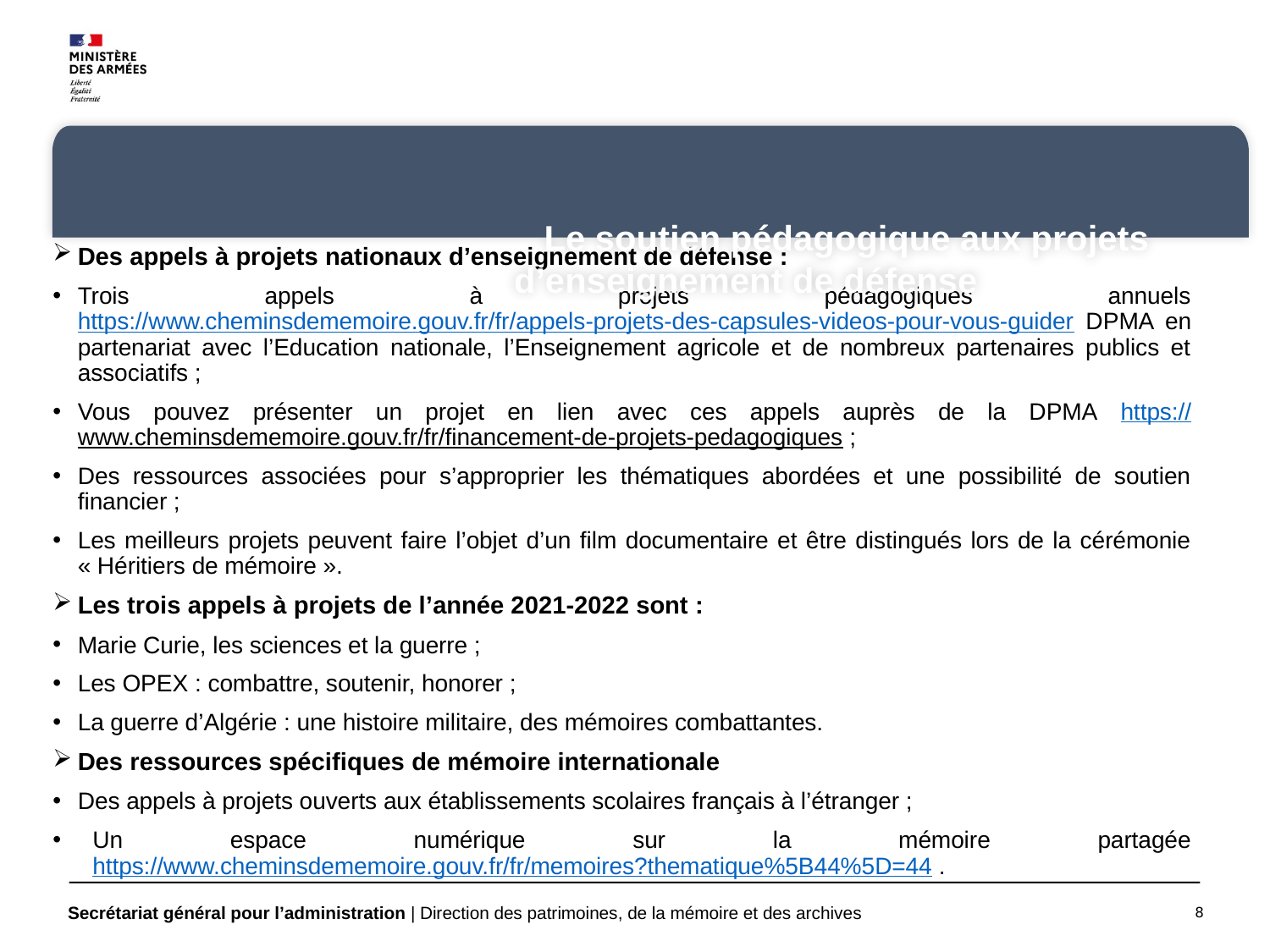

Le soutien pédagogique aux projets d’enseignement de défense
Des appels à projets nationaux d’enseignement de défense :
Trois appels à projets pédagogiques annuels https://www.cheminsdememoire.gouv.fr/fr/appels-projets-des-capsules-videos-pour-vous-guider DPMA en partenariat avec l’Education nationale, l’Enseignement agricole et de nombreux partenaires publics et associatifs ;
Vous pouvez présenter un projet en lien avec ces appels auprès de la DPMA https://www.cheminsdememoire.gouv.fr/fr/financement-de-projets-pedagogiques ;
Des ressources associées pour s’approprier les thématiques abordées et une possibilité de soutien financier ;
Les meilleurs projets peuvent faire l’objet d’un film documentaire et être distingués lors de la cérémonie « Héritiers de mémoire ».
Les trois appels à projets de l’année 2021-2022 sont :
Marie Curie, les sciences et la guerre ;
Les OPEX : combattre, soutenir, honorer ;
La guerre d’Algérie : une histoire militaire, des mémoires combattantes.
Des ressources spécifiques de mémoire internationale
Des appels à projets ouverts aux établissements scolaires français à l’étranger ;
Un espace numérique sur la mémoire partagée https://www.cheminsdememoire.gouv.fr/fr/memoires?thematique%5B44%5D=44 .